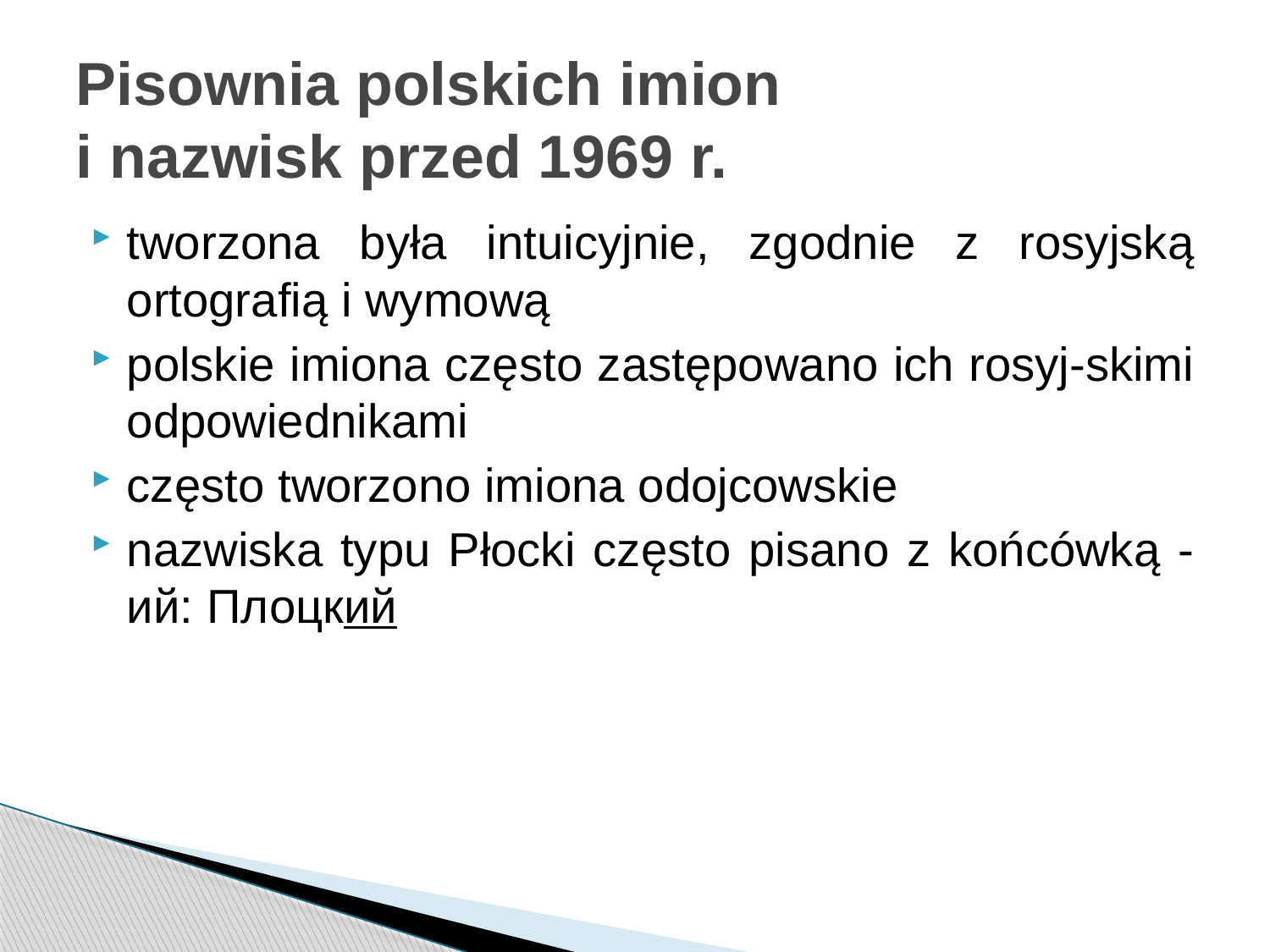

# Pisownia polskich imion i nazwisk przed 1969 r.
tworzona była intuicyjnie, zgodnie z rosyjską ortografią i wymową
polskie imiona często zastępowano ich rosyj-skimi odpowiednikami
często tworzono imiona odojcowskie
nazwiska typu Płocki często pisano z końcówką -ий: Плоцкий